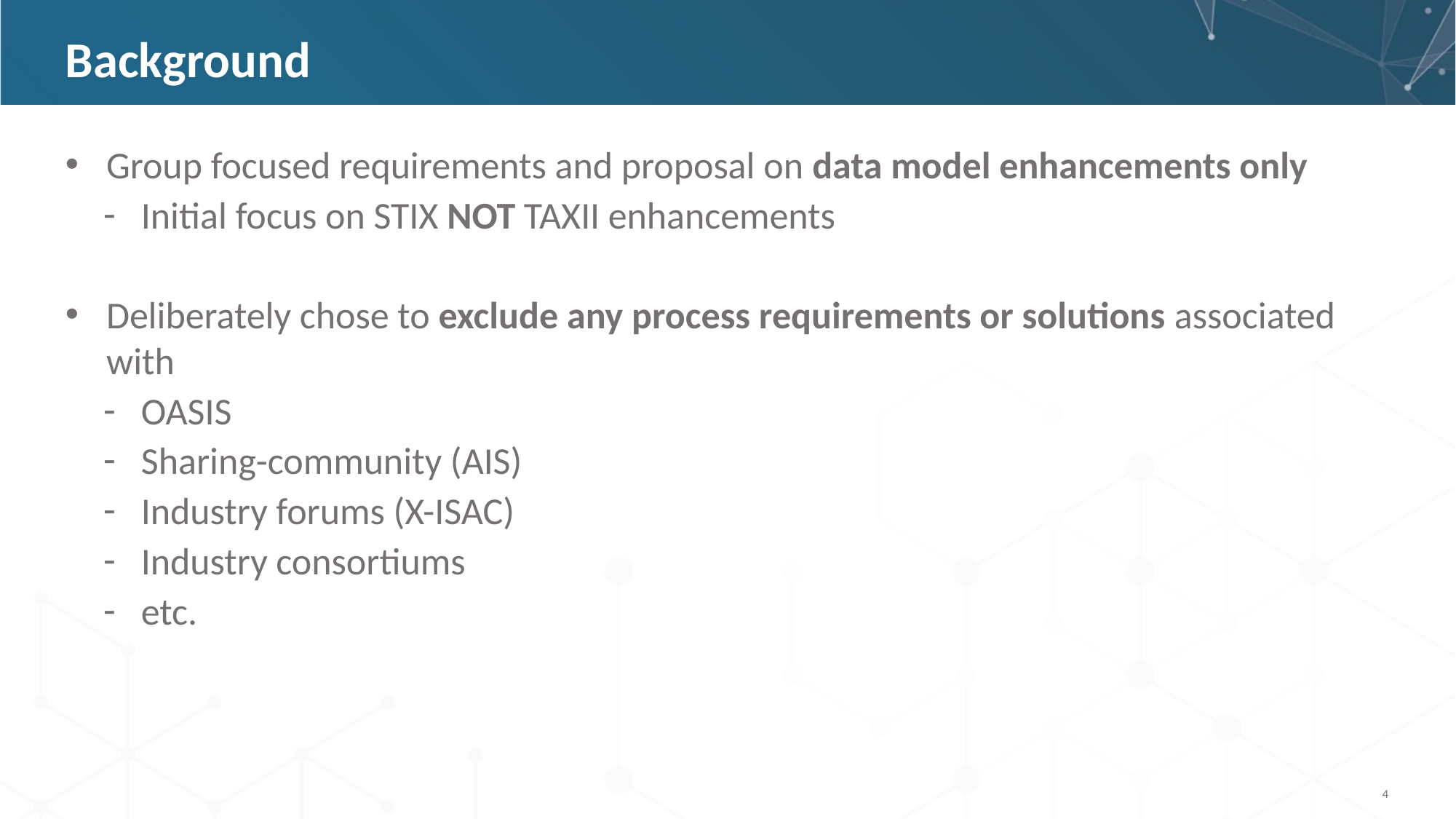

Background
Group focused requirements and proposal on data model enhancements only
Initial focus on STIX NOT TAXII enhancements

Deliberately chose to exclude any process requirements or solutions associated with
OASIS
Sharing-community (AIS)
Industry forums (X-ISAC)
Industry consortiums
etc.